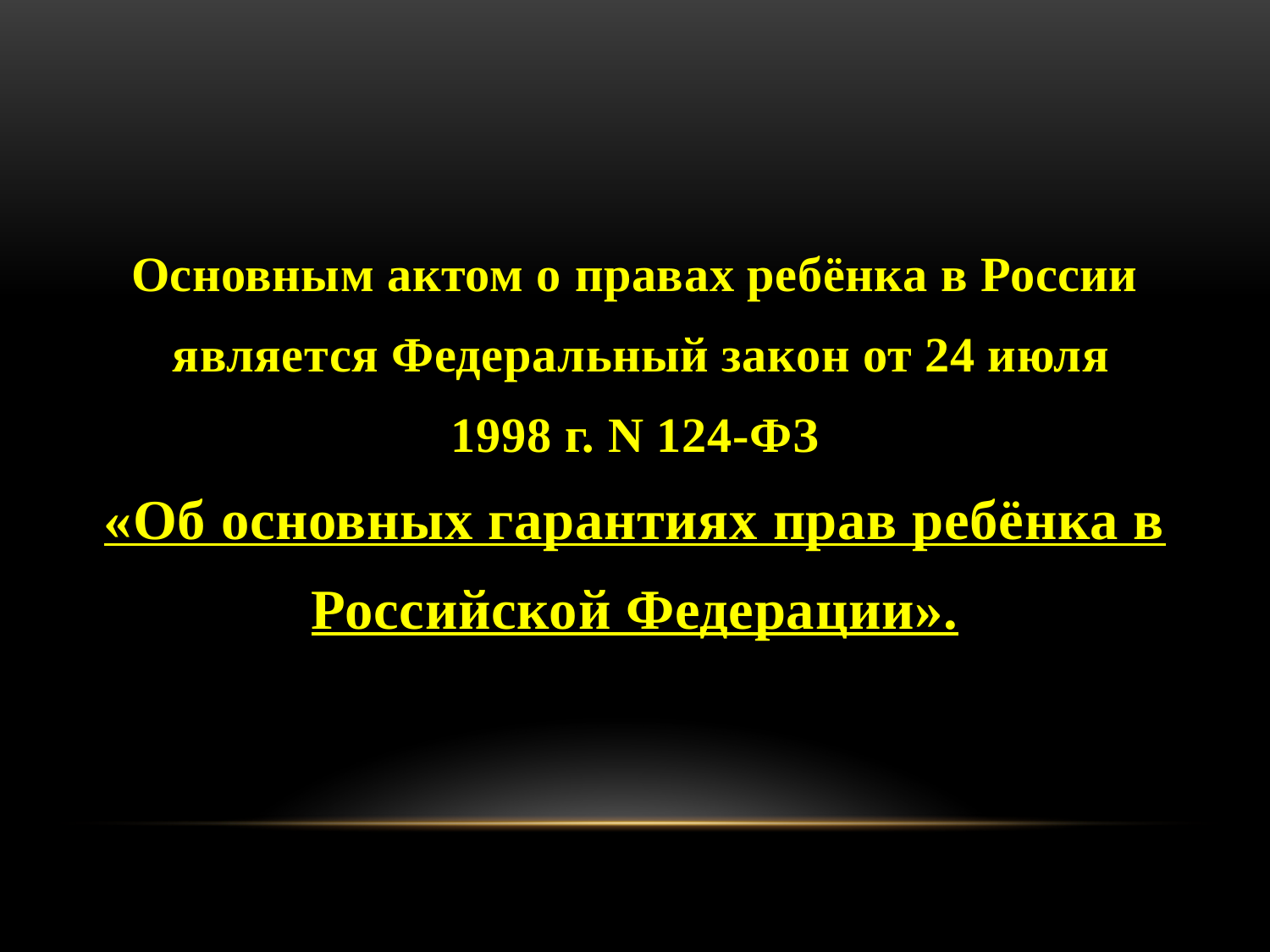

Основным актом о правах ребёнка в России
 является Федеральный закон от 24 июля
 1998 г. N 124-ФЗ
«Об основных гарантиях прав ребёнка в
Российской Федерации».